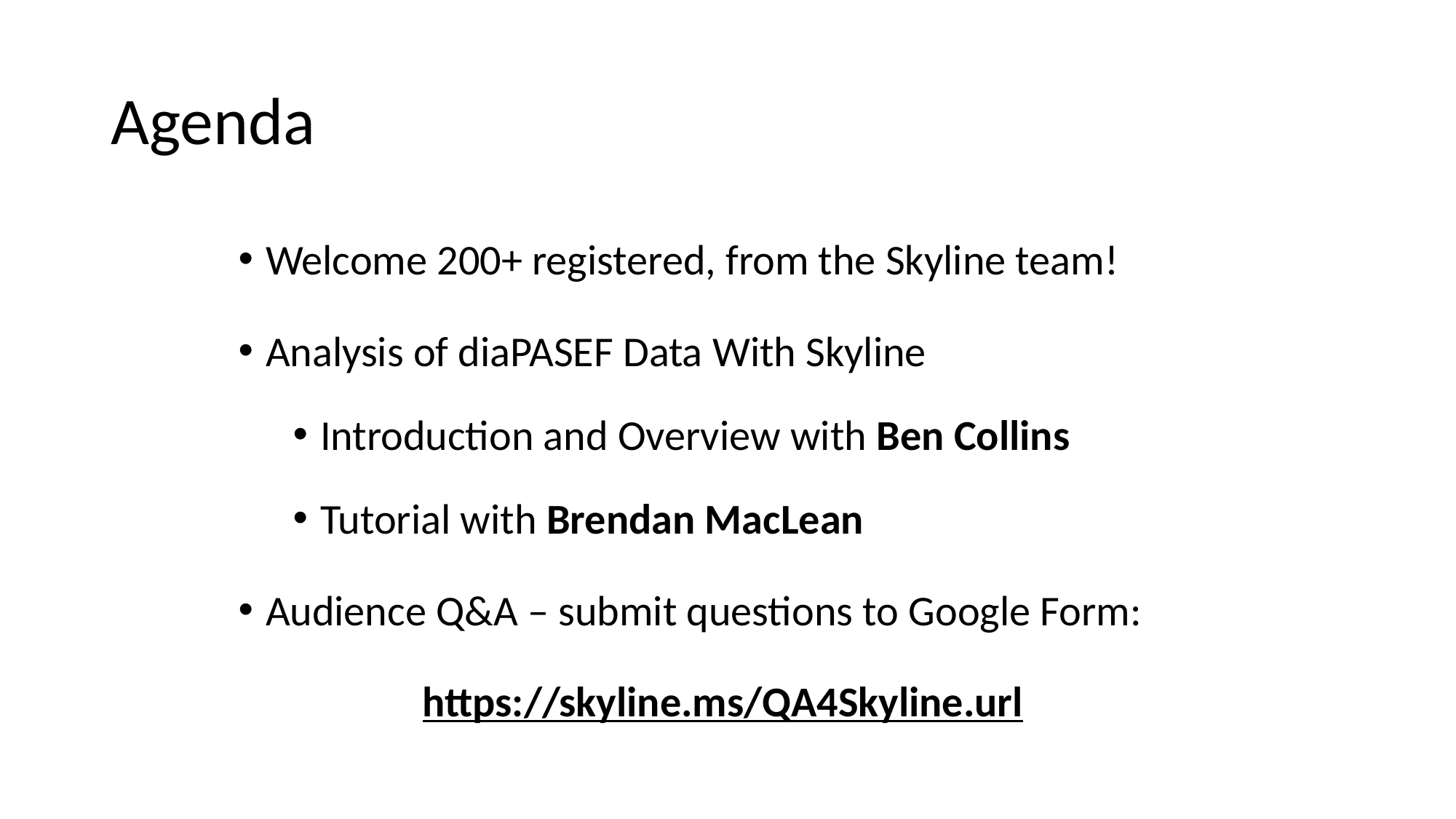

# Agenda
Welcome 200+ registered, from the Skyline team!
Analysis of diaPASEF Data With Skyline
Introduction and Overview with Ben Collins
Tutorial with Brendan MacLean
Audience Q&A – submit questions to Google Form:
https://skyline.ms/QA4Skyline.url